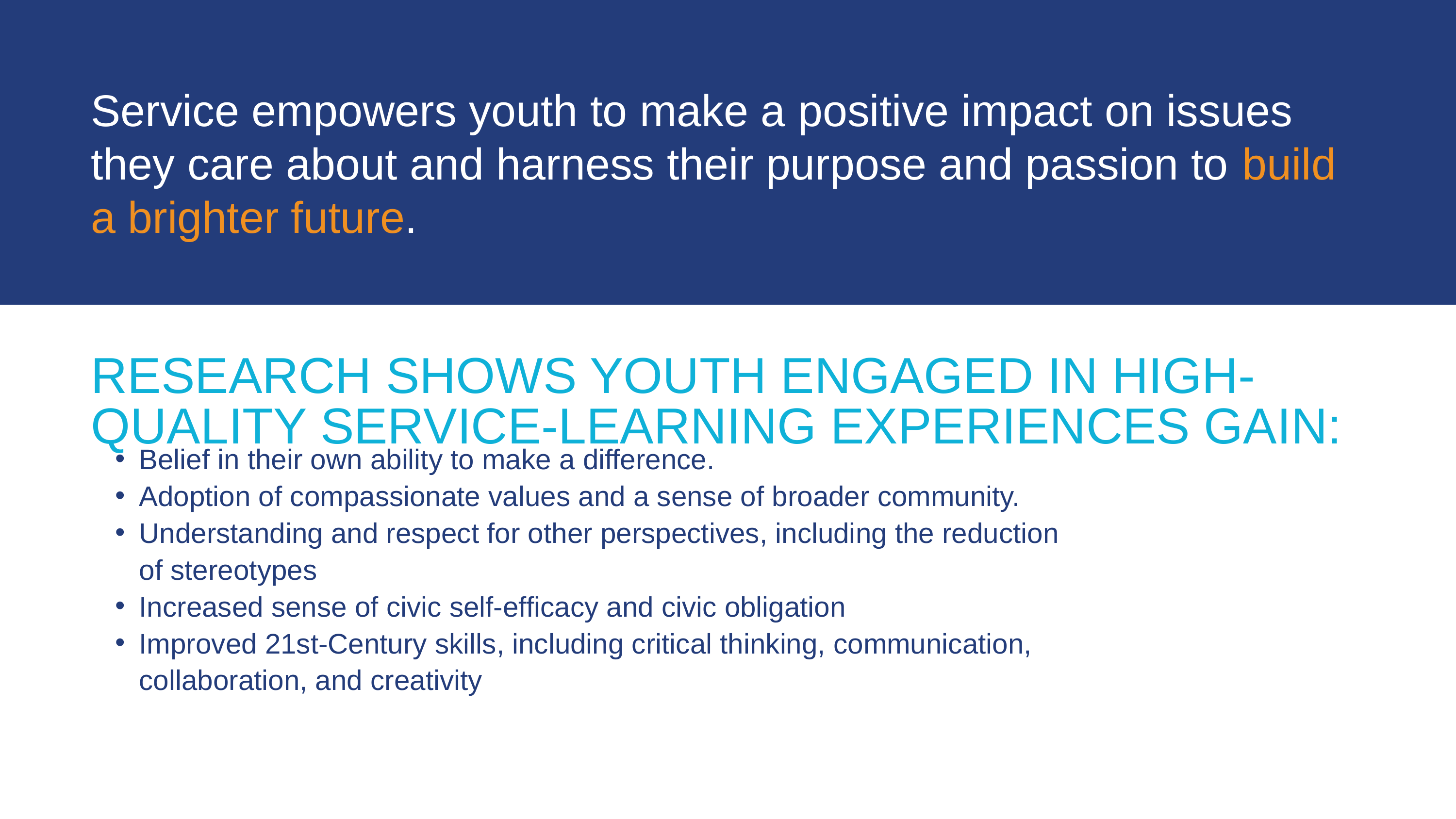

Service empowers youth to make a positive impact on issues they care about and harness their purpose and passion to build a brighter future.
RESEARCH SHOWS YOUTH ENGAGED IN HIGH-QUALITY SERVICE-LEARNING EXPERIENCES GAIN:

Belief in their own ability to make a difference.
Adoption of compassionate values and a sense of broader community.
Understanding and respect for other perspectives, including the reduction of stereotypes
Increased sense of civic self-efficacy and civic obligation
Improved 21st-Century skills, including critical thinking, communication, collaboration, and creativity